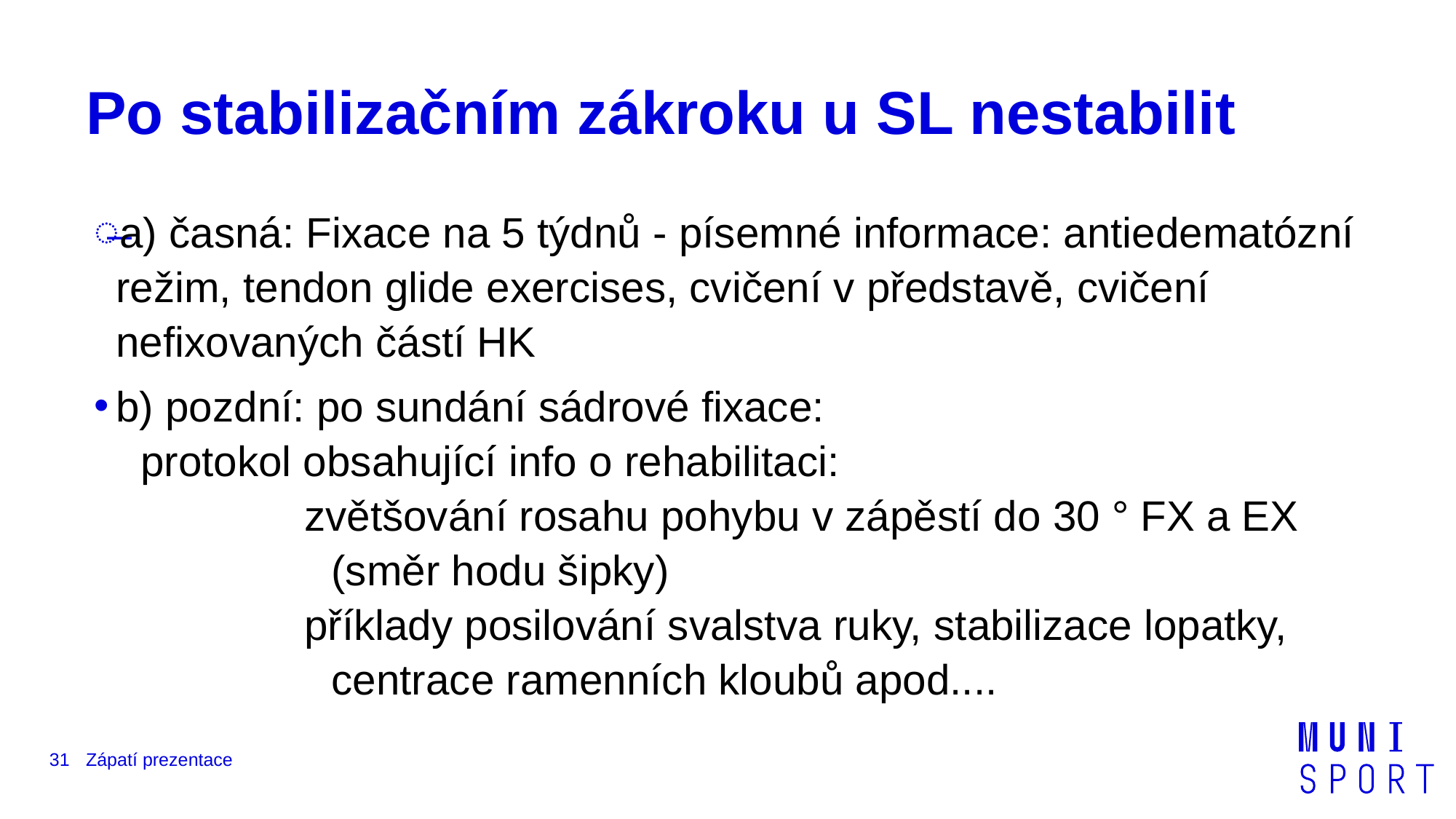

# Po stabilizačním zákroku u SL nestabilit
a) časná: Fixace na 5 týdnů - písemné informace: antiedematózní režim, tendon glide exercises, cvičení v představě, cvičení nefixovaných částí HK
b) pozdní: po sundání sádrové fixace:
protokol obsahující info o rehabilitaci:
zvětšování rosahu pohybu v zápěstí do 30 ° FX a EX (směr hodu šipky)
příklady posilování svalstva ruky, stabilizace lopatky, centrace ramenních kloubů apod....

31
Zápatí prezentace